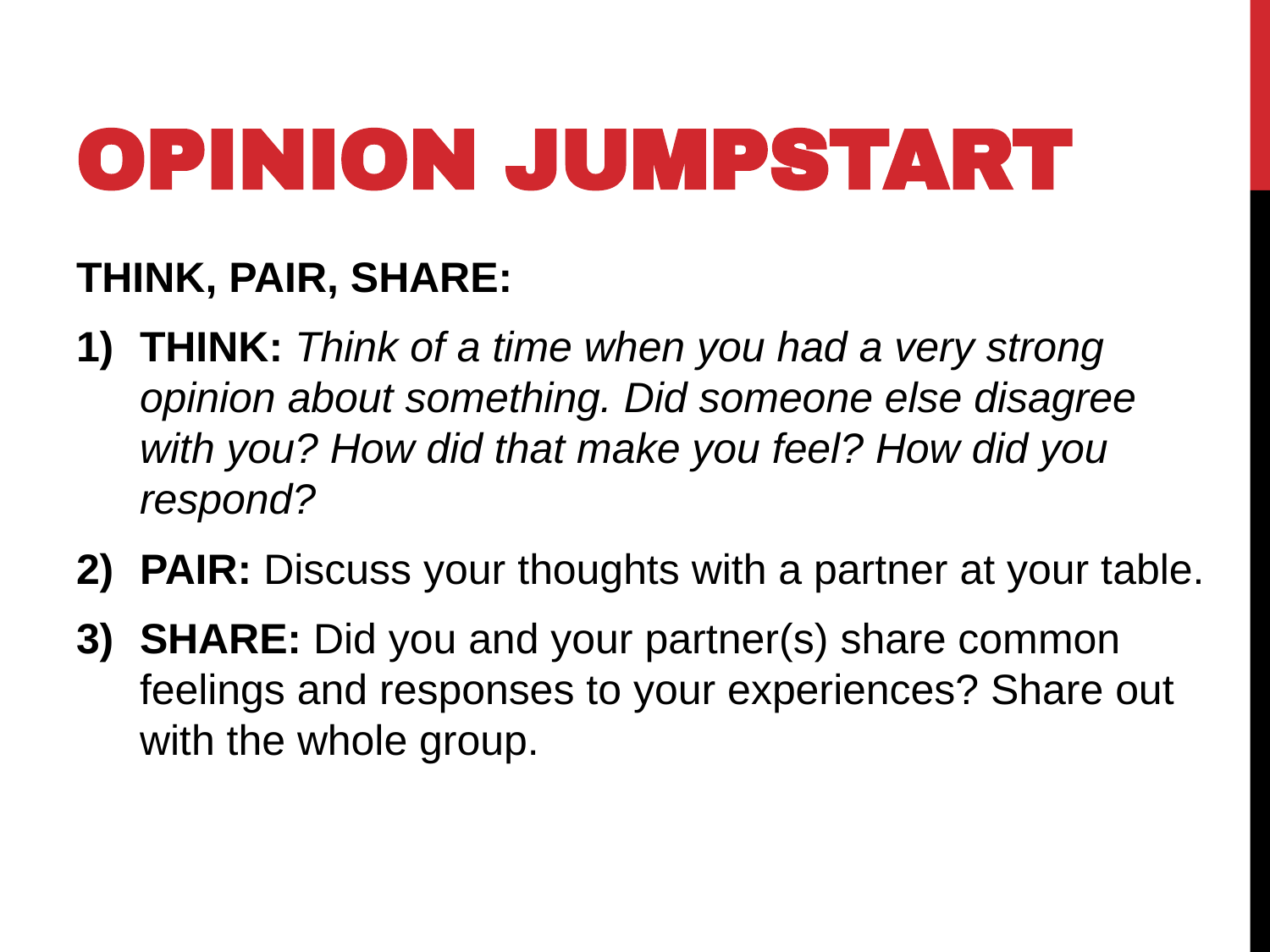

# OPINION JUMPSTART
THINK, PAIR, SHARE:
THINK: Think of a time when you had a very strong opinion about something. Did someone else disagree with you? How did that make you feel? How did you respond?
PAIR: Discuss your thoughts with a partner at your table.
SHARE: Did you and your partner(s) share common feelings and responses to your experiences? Share out with the whole group.